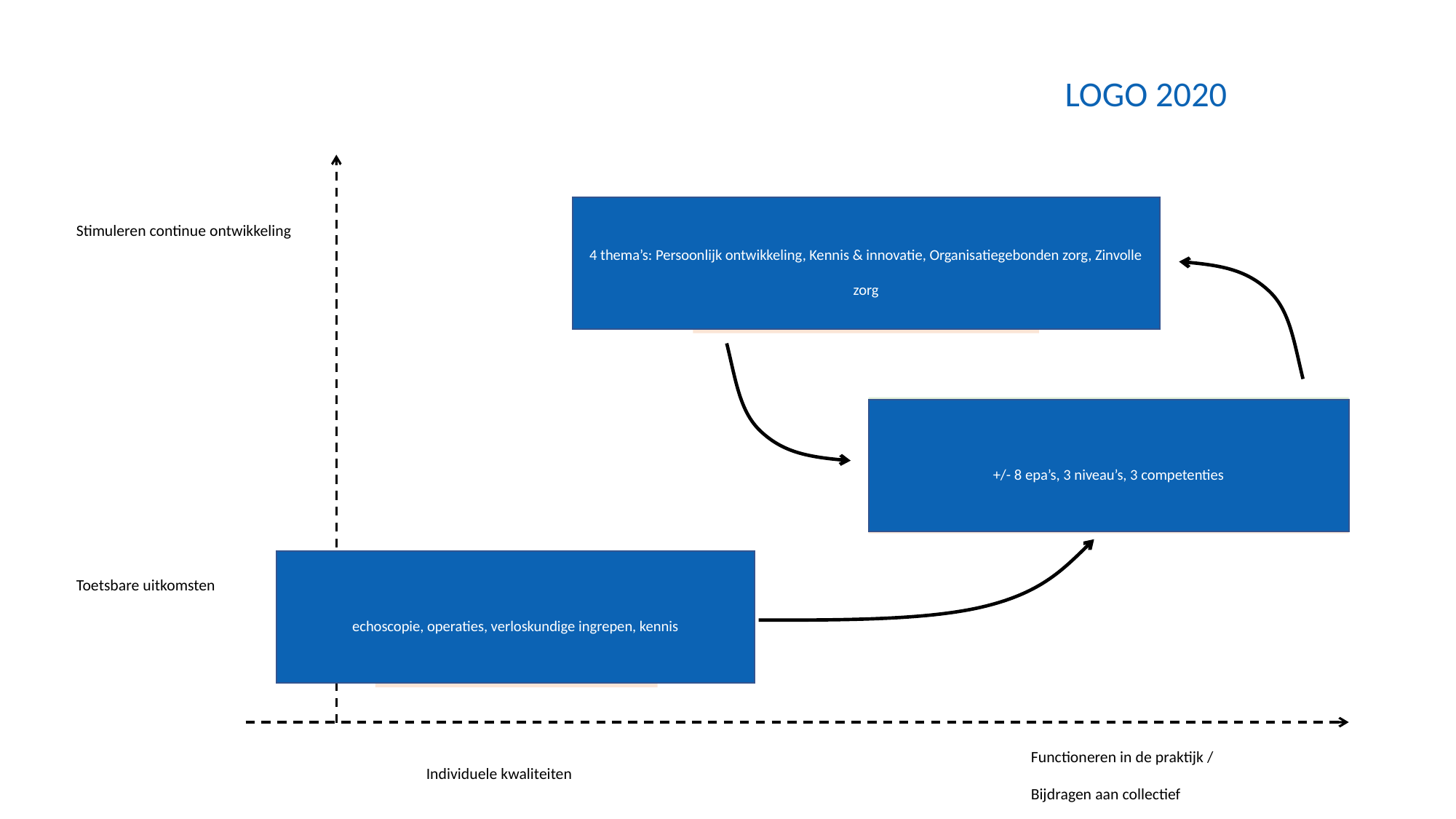

LOGO 2020
Stimuleren continue ontwikkeling
Persoonlijke en professionele ontwikkeling
4 thema’s: Persoonlijk ontwikkeling, Kennis & innovatie, Organisatiegebonden zorg, Zinvolle zorg
Bijv. intervisie, project, werkgroep, praktijkervaring

Verslaglegging interesse, inspanning en impact (i3)

Werkgerelateerde competenties
+/- 8 epa’s, 3 niveau’s, 3 competenties
Bijv. instructie, feedback, praktijkervaring
Toenemende zelfstandigheid in EPA 2.0

echoscopie, operaties, verloskundige ingrepen, kennis
Toetsbare uitkomsten
Kennis en vaardigheden
Bijv. cursus, simulatie, praktijkervaring
Bekwaamheidsverklaringen, certificering
Functioneren in de praktijk /
Bijdragen aan collectief
Individuele kwaliteiten